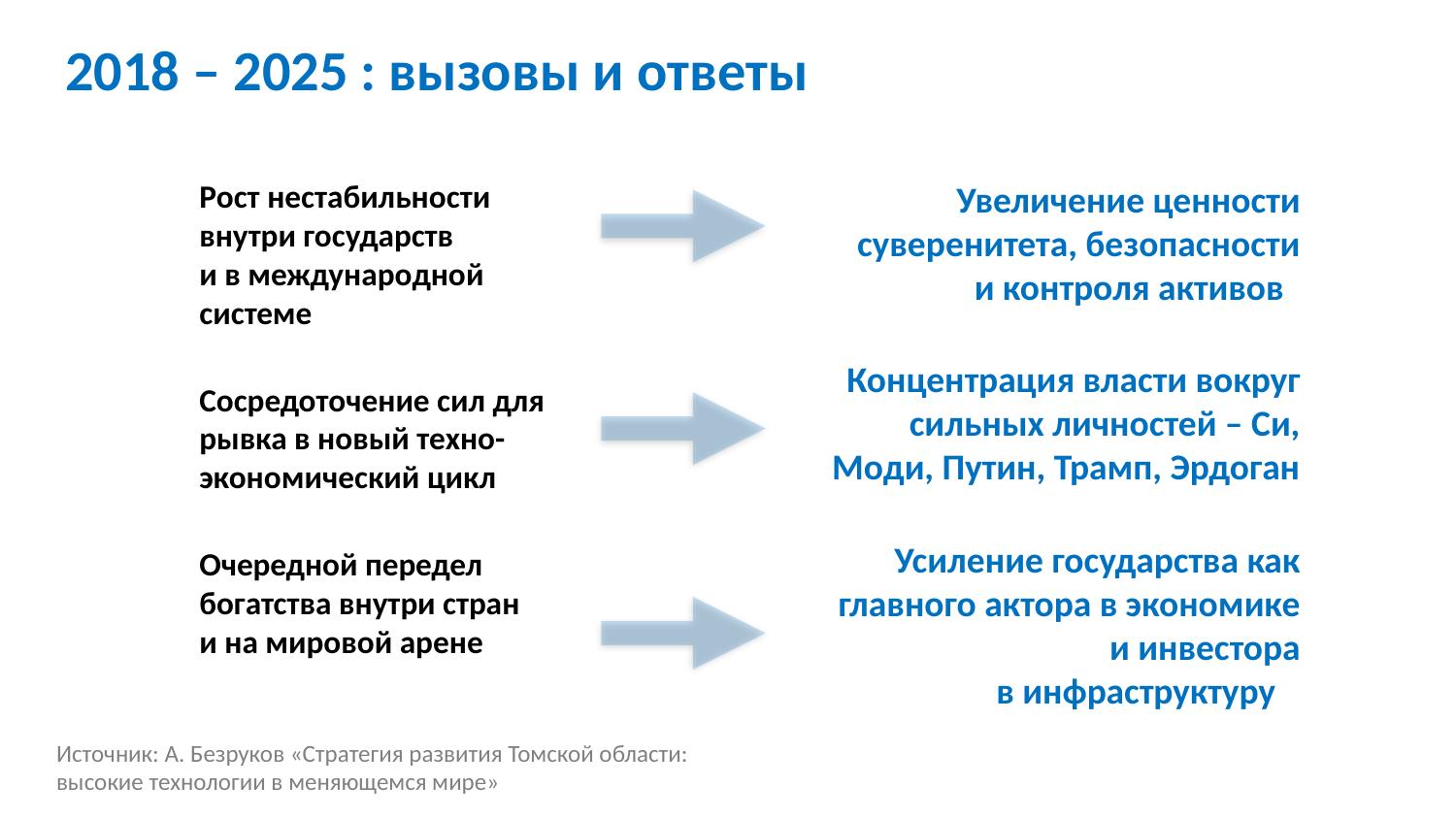

2018 – 2025 : вызовы и ответы
Рост нестабильности внутри государств и в международной системе
Сосредоточение сил для рывка в новый техно-экономический цикл
Очередной передел богатства внутри стран и на мировой арене

Увеличение ценности суверенитета, безопасности и контроля активов
Концентрация власти вокруг сильных личностей – Си, Моди, Путин, Трамп, Эрдоган
Усиление государства как главного актора в экономике и инвестора в инфраструктуру

Источник: А. Безруков «Стратегия развития Томской области: высокие технологии в меняющемся мире»